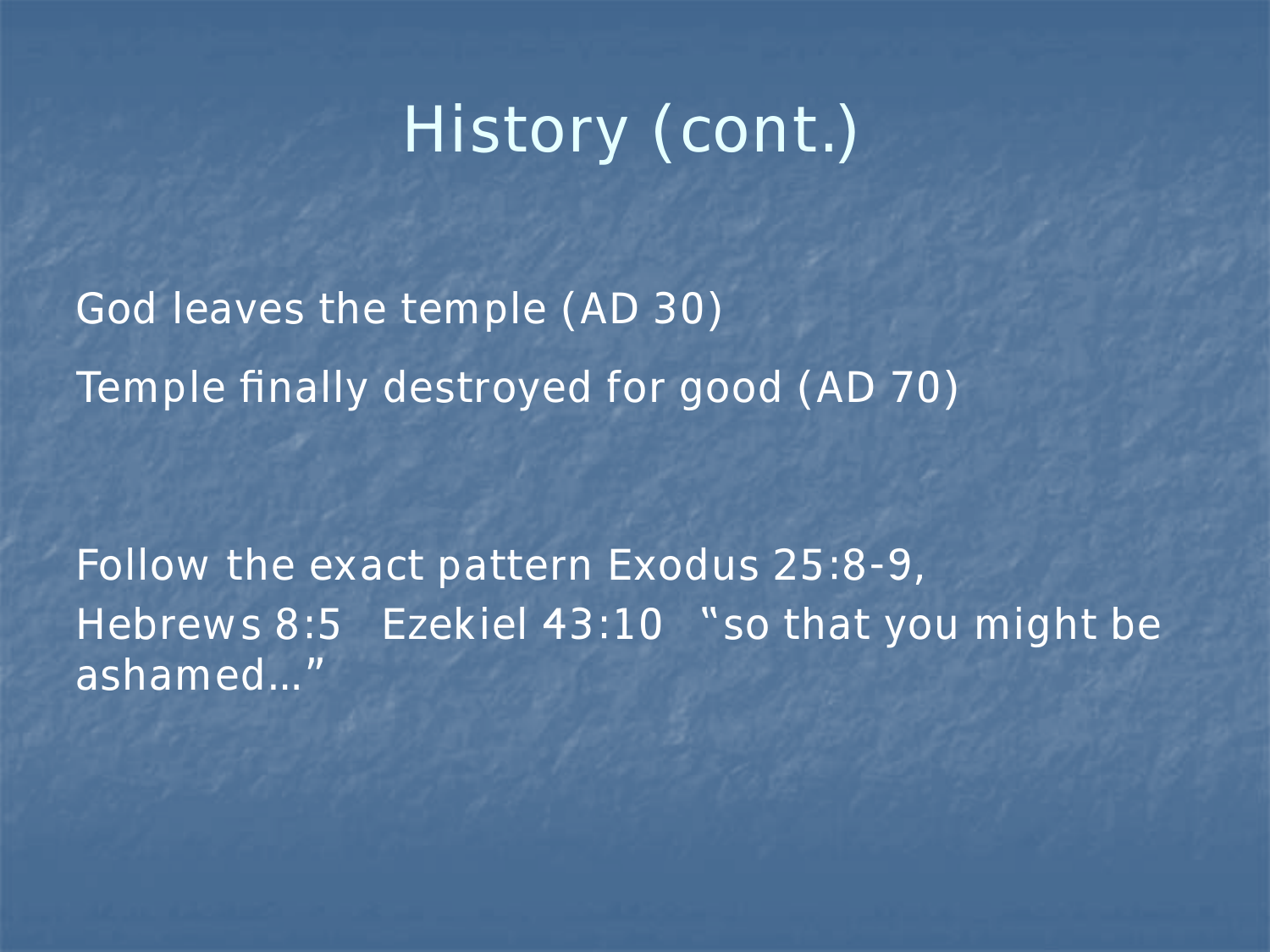

# History (cont.)
God leaves the temple (AD 30)

Temple finally destroyed for good (AD 70)

Follow the exact pattern Exodus 25:8-9,
Hebrews 8:5   Ezekiel 43:10   “so that you might be ashamed…”